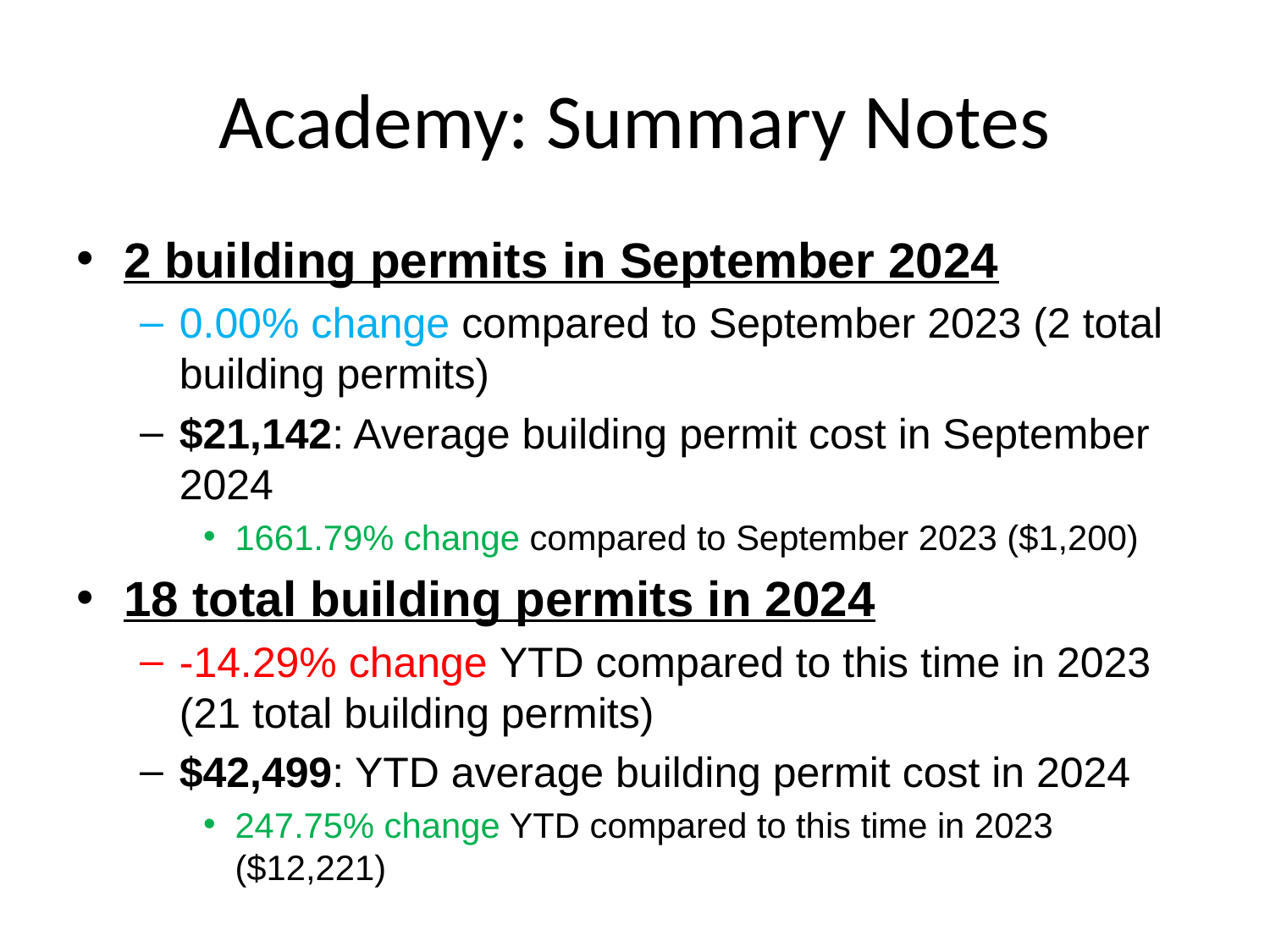

# Academy: Summary Notes
2 building permits in September 2024
0.00% change compared to September 2023 (2 total building permits)
$21,142: Average building permit cost in September 2024
1661.79% change compared to September 2023 ($1,200)
18 total building permits in 2024
-14.29% change YTD compared to this time in 2023 (21 total building permits)
$42,499: YTD average building permit cost in 2024
247.75% change YTD compared to this time in 2023 ($12,221)